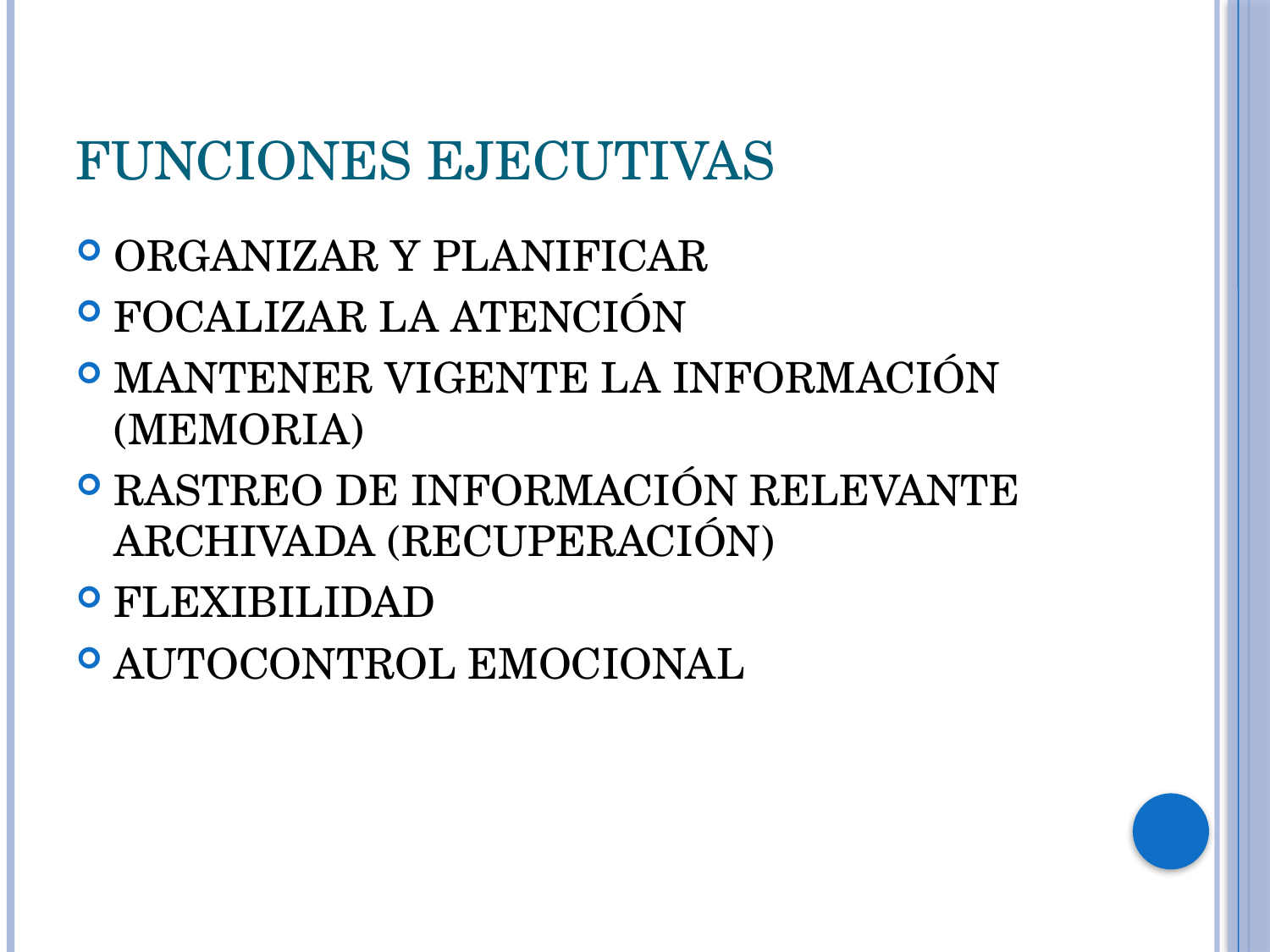

# FUNCIONES EJECUTIVAS
ORGANIZAR Y PLANIFICAR
FOCALIZAR LA ATENCIÓN
MANTENER VIGENTE LA INFORMACIÓN (MEMORIA)
RASTREO DE INFORMACIÓN RELEVANTE ARCHIVADA (RECUPERACIÓN)
FLEXIBILIDAD
AUTOCONTROL EMOCIONAL